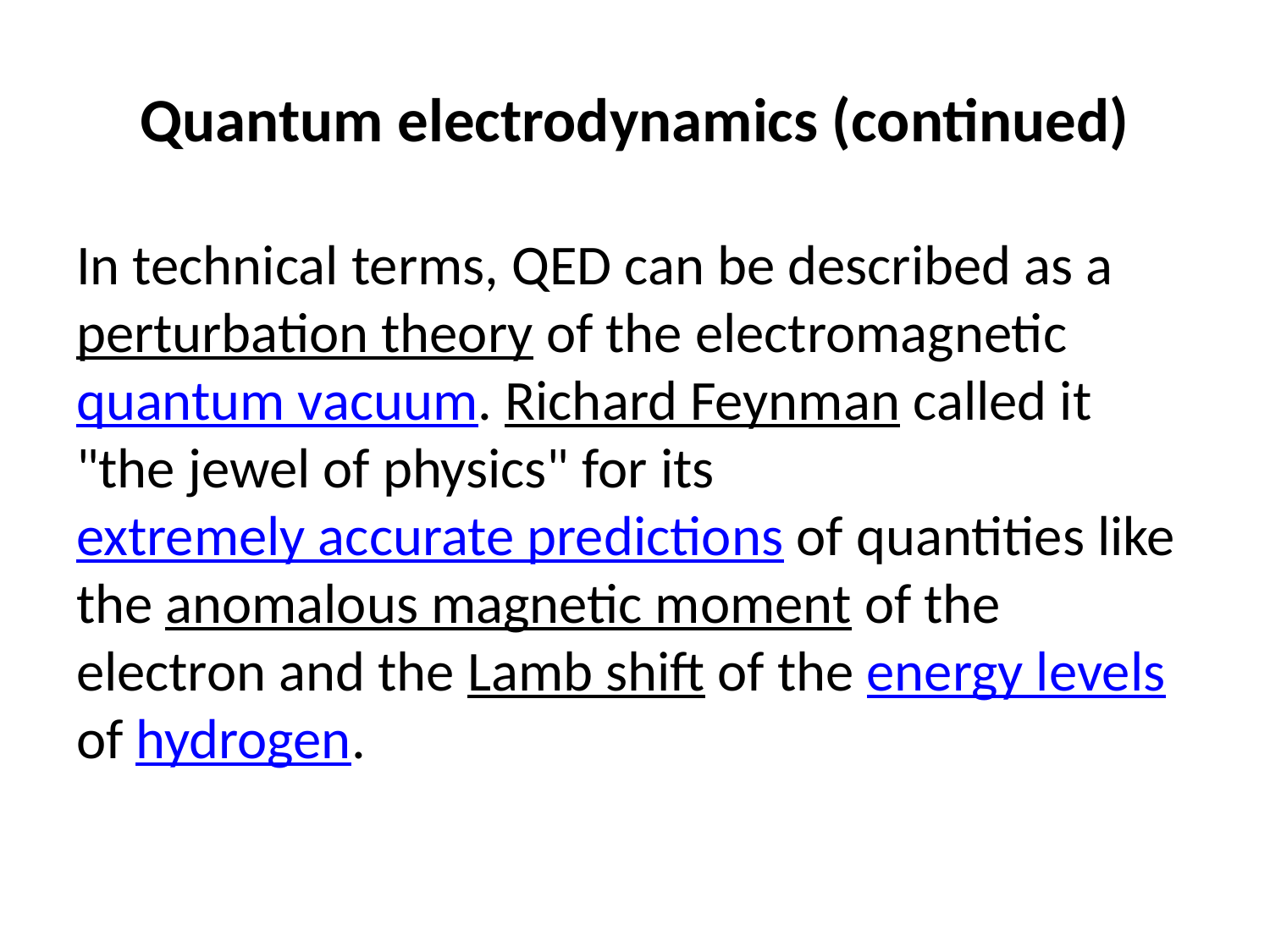

# Quantum electrodynamics (continued)
In technical terms, QED can be described as a perturbation theory of the electromagnetic quantum vacuum. Richard Feynman called it "the jewel of physics" for its extremely accurate predictions of quantities like the anomalous magnetic moment of the electron and the Lamb shift of the energy levels of hydrogen.